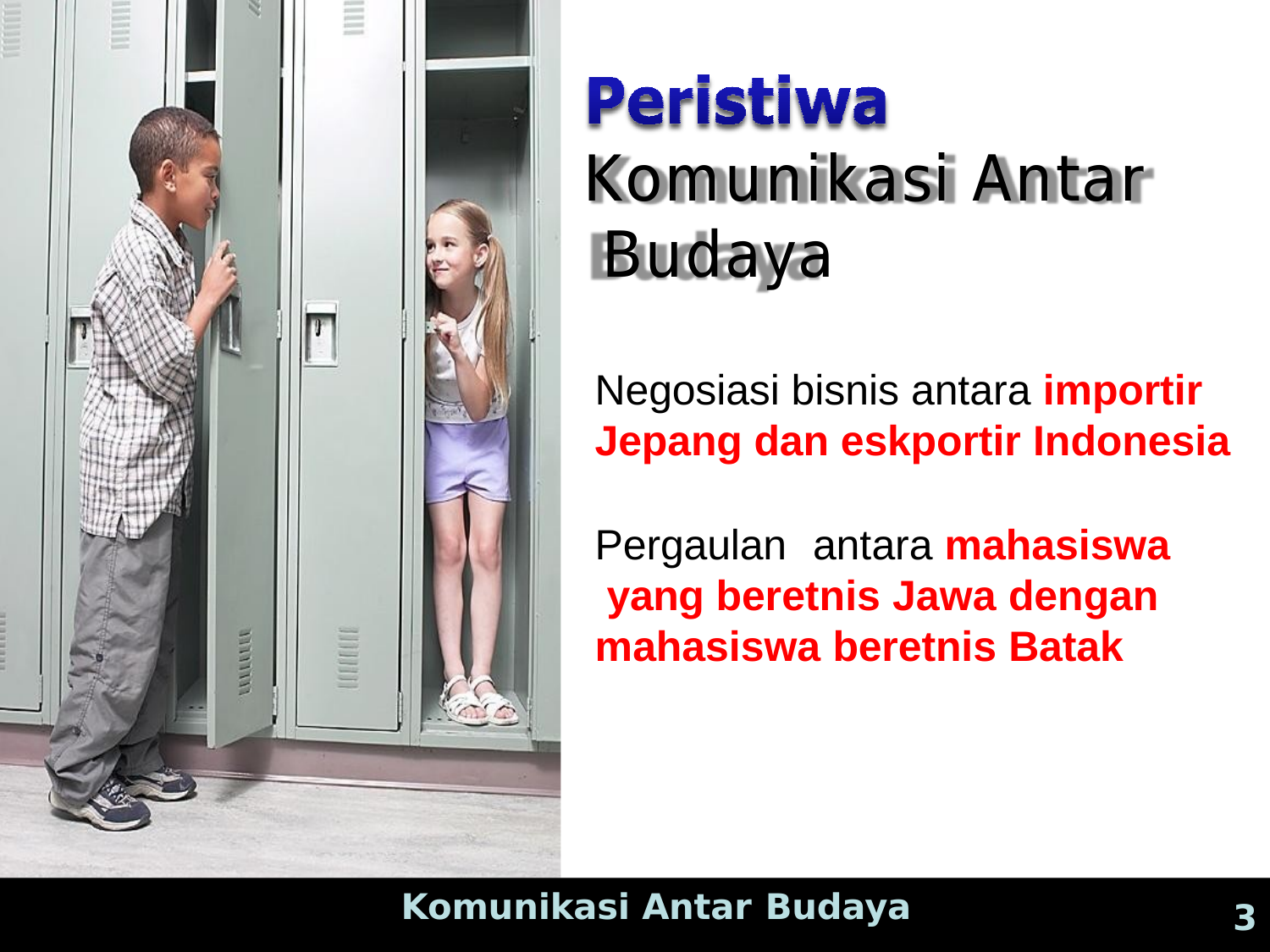

# Komunikasi Antar  Budaya

Negosiasi bisnis antara importir  Jepang dan eskportir Indonesia

Pergaulan	antara mahasiswa  yang beretnis Jawa dengan  mahasiswa beretnis Batak
Komunikasi Antar Budaya
3